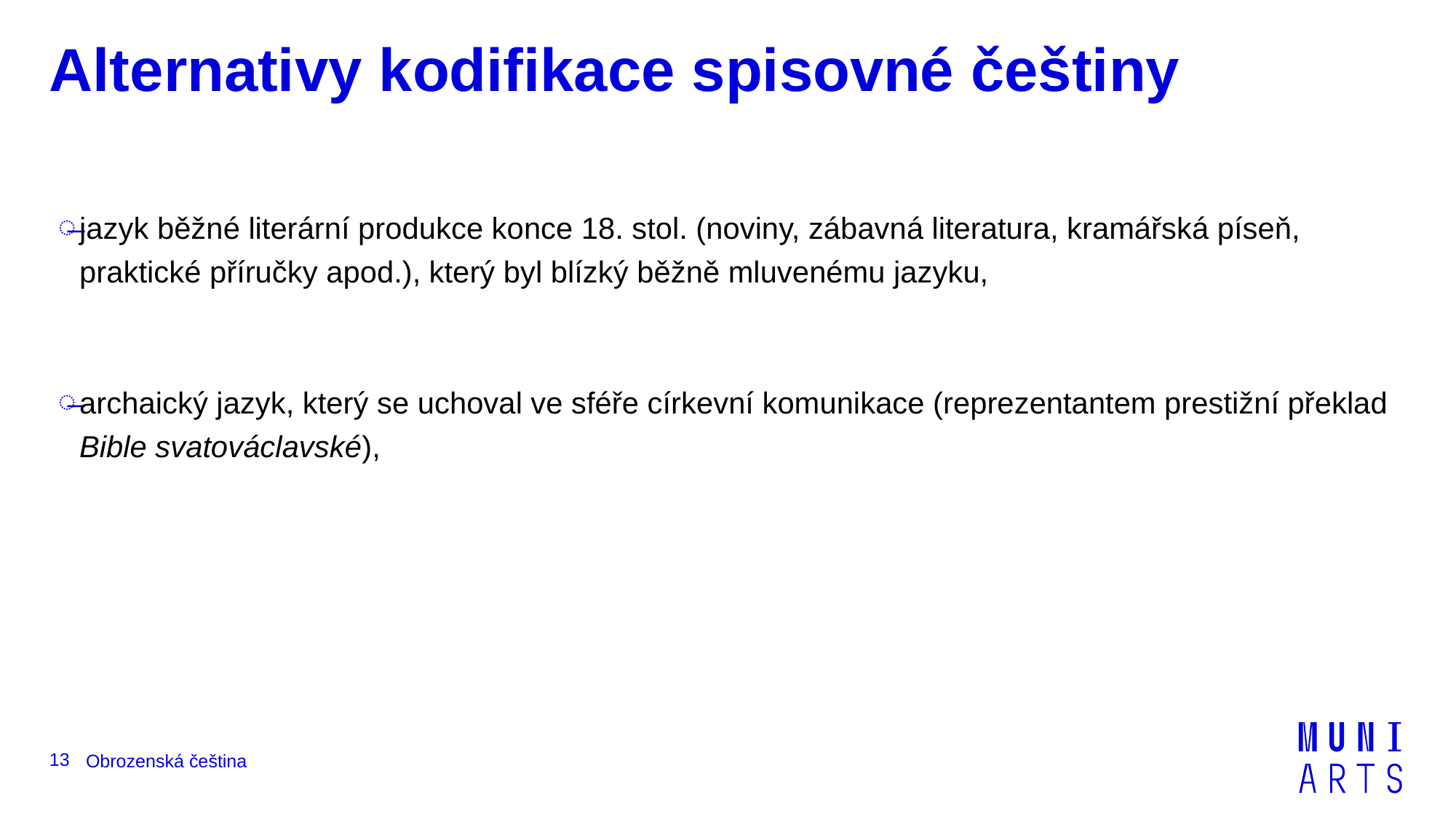

# Alternativy kodifikace spisovné češtiny
jazyk běžné literární produkce konce 18. stol. (noviny, zábavná literatura, kramářská píseň, praktické příručky apod.), který byl blízký běžně mluvenému jazyku,

archaický jazyk, který se uchoval ve sféře církevní komunikace (reprezentantem prestižní překlad Bible svatováclavské),
13
Obrozenská čeština